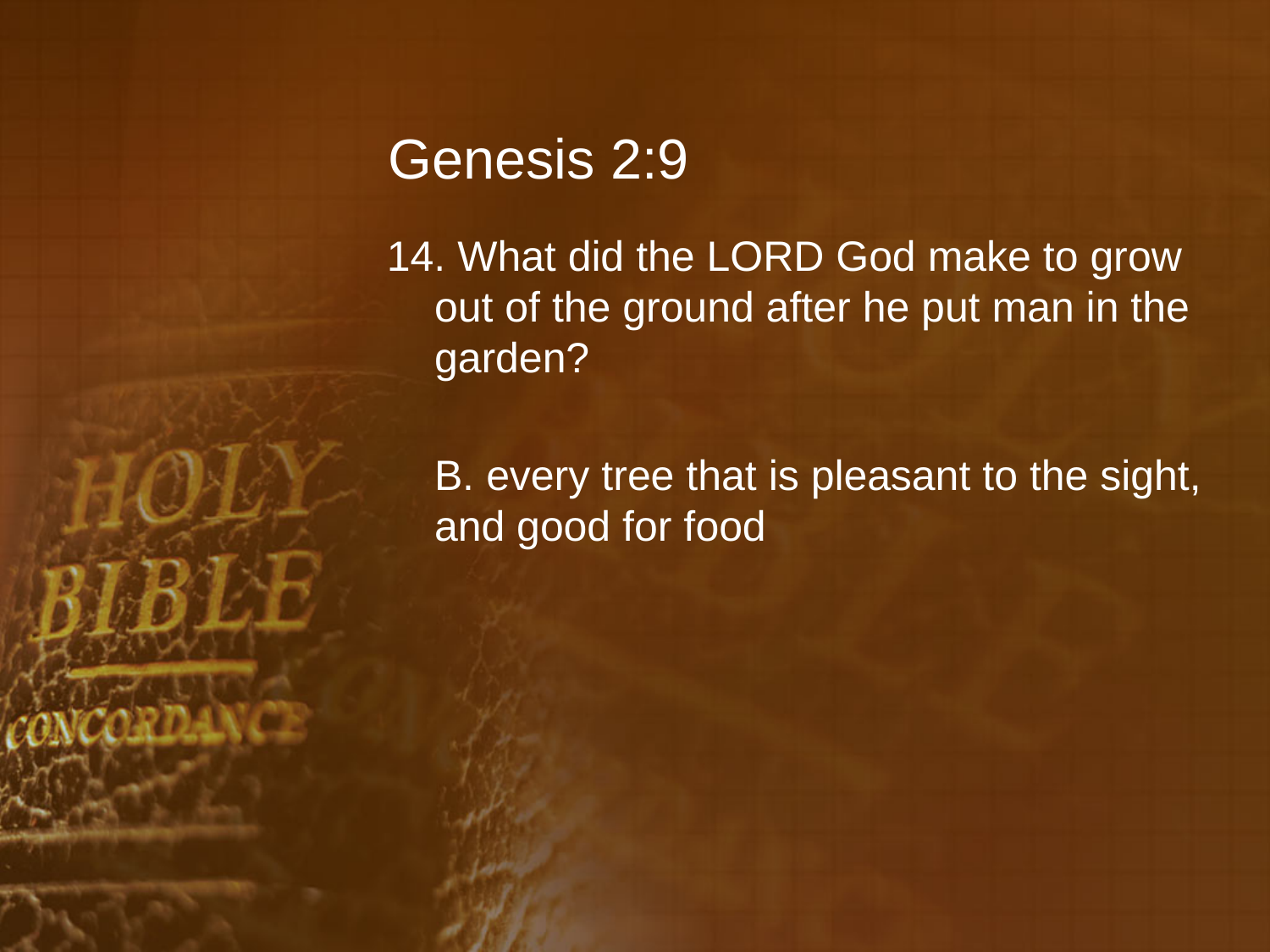

# Genesis 2:9
14. What did the LORD God make to grow out of the ground after he put man in the garden?

	B. every tree that is pleasant to the sight, and good for food